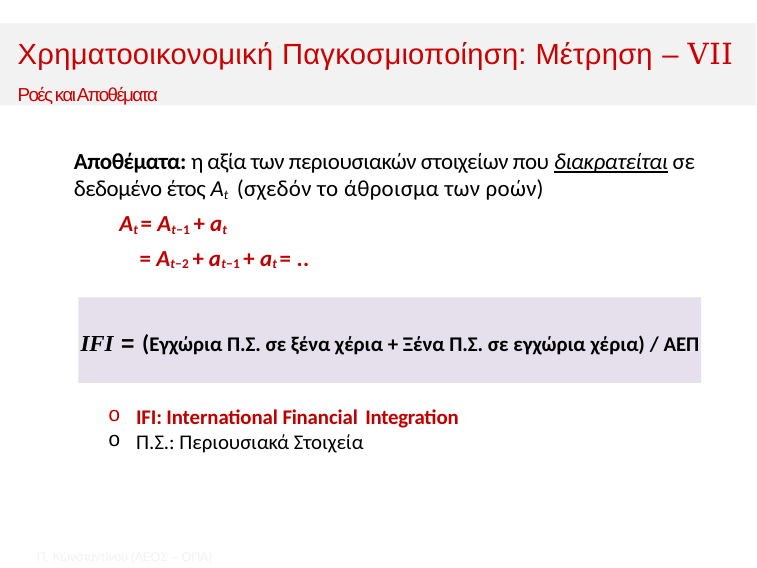

﻿Χρηματοοικονομική Παγκοσμιοποίηση: Μέτρηση – VII
Ροές και Αποθέματα
Αποθέματα: η αξία των περιουσιακών στοιχείων που διακρατείται σε δεδομένο έτος At  (σχεδόν το άθροισμα των ροών)
At = At−1 + at
       = At−2 + at−1 + at = ﻿..

IFI = (﻿Εγχώρια Π.Σ. σε ξένα χέρια + ﻿Ξένα Π.Σ. σε εγχώρια χέρια) / ΑΕΠ

IFI: International Financial Integration
Π.Σ.: Περιουσιακά Στοιχεία

Π. Κωνσταντíνου (AΕΟΣ – ΟΠΑ)